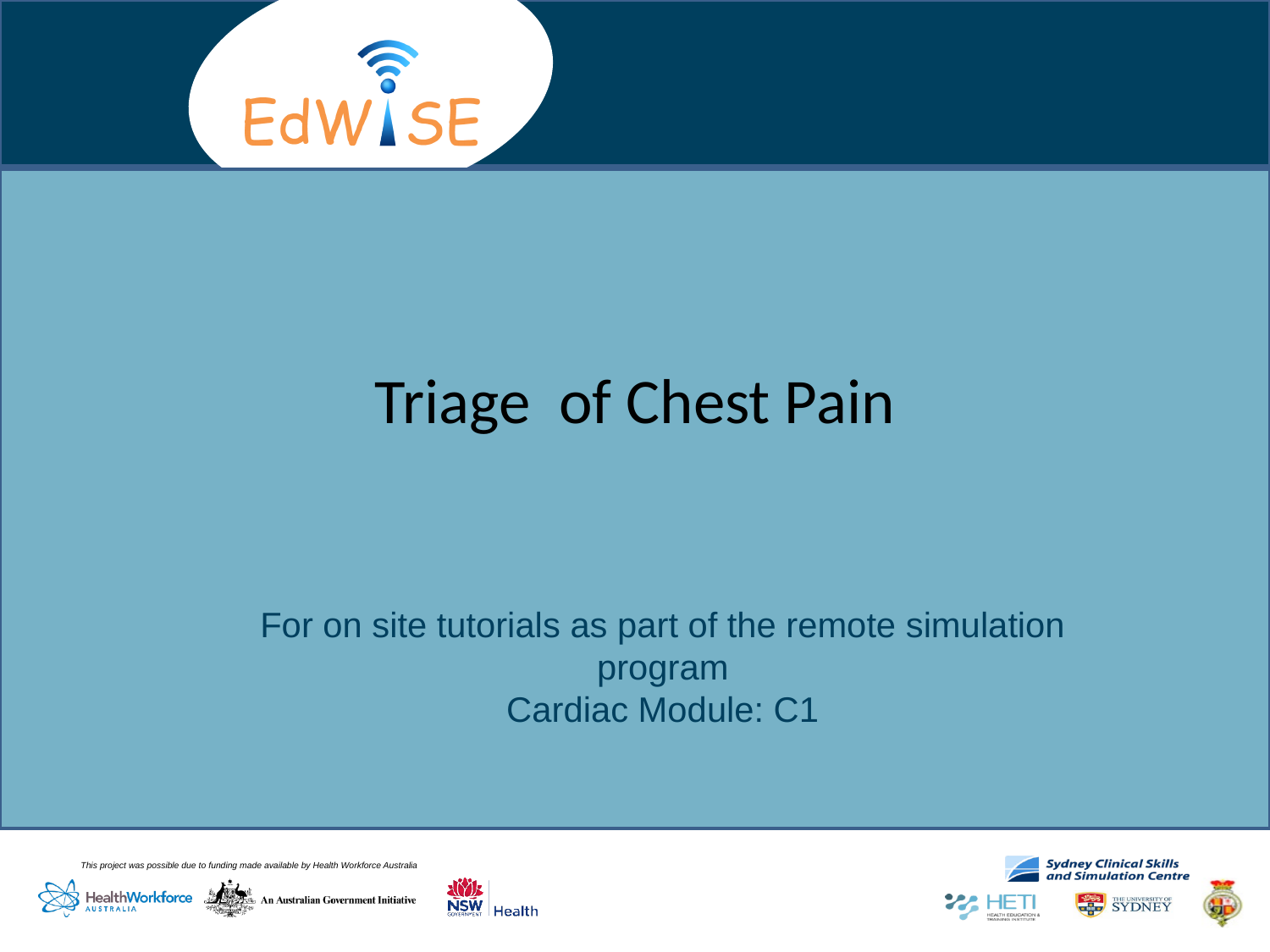

# Triage  of Chest Pain
For on site tutorials as part of the remote simulation program
Cardiac Module: C1